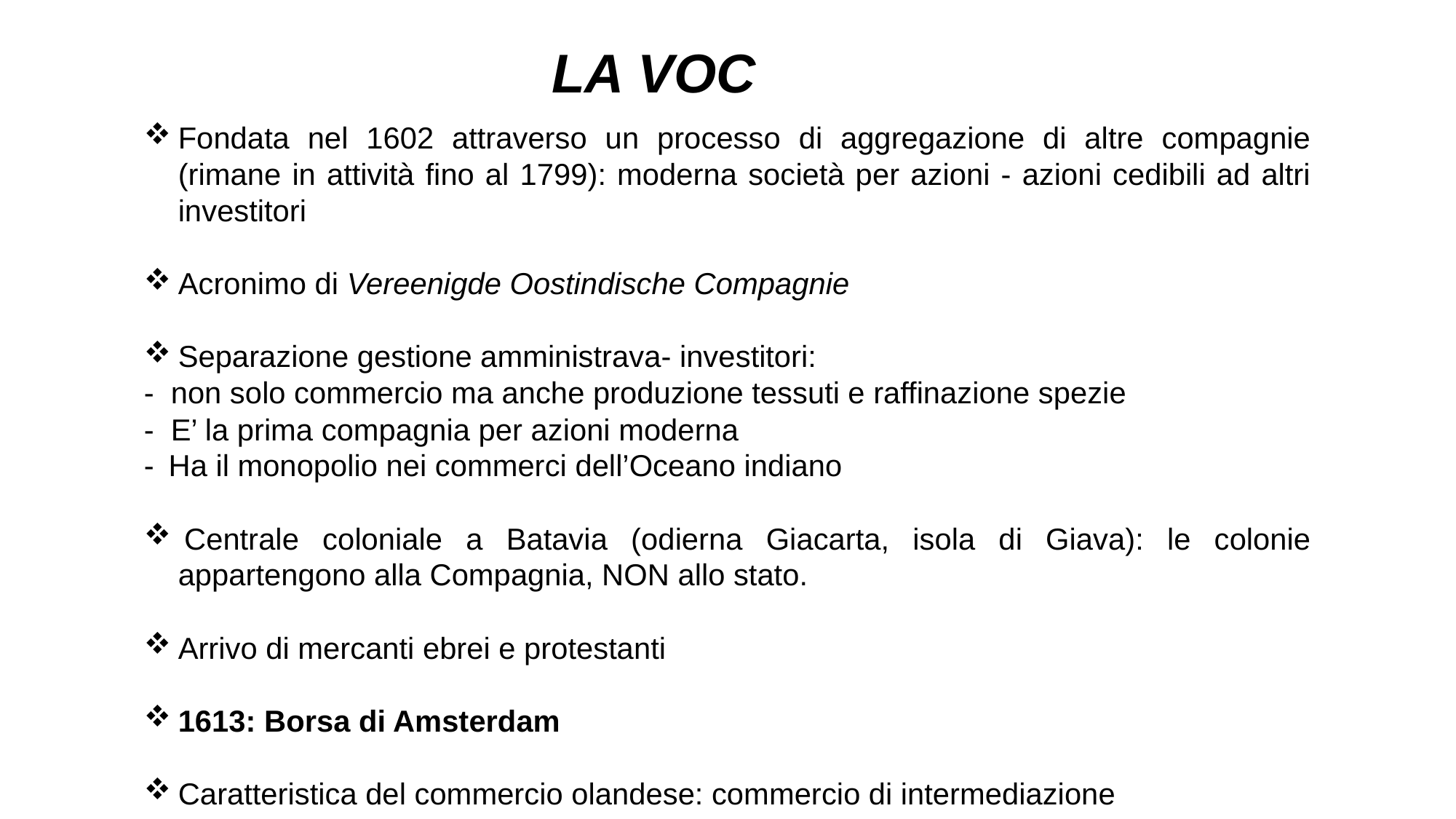

LA VOC
Fondata nel 1602 attraverso un processo di aggregazione di altre compagnie (rimane in attività fino al 1799): moderna società per azioni - azioni cedibili ad altri investitori

Acronimo di Vereenigde Oostindische Compagnie

Separazione gestione amministrava- investitori:
-  non solo commercio ma anche produzione tessuti e raffinazione spezie
-  E’ la prima compagnia per azioni moderna
-  Ha il monopolio nei commerci dell’Oceano indiano

 Centrale coloniale a Batavia (odierna Giacarta, isola di Giava): le colonie appartengono alla Compagnia, NON allo stato.

Arrivo di mercanti ebrei e protestanti

1613: Borsa di Amsterdam

Caratteristica del commercio olandese: commercio di intermediazione